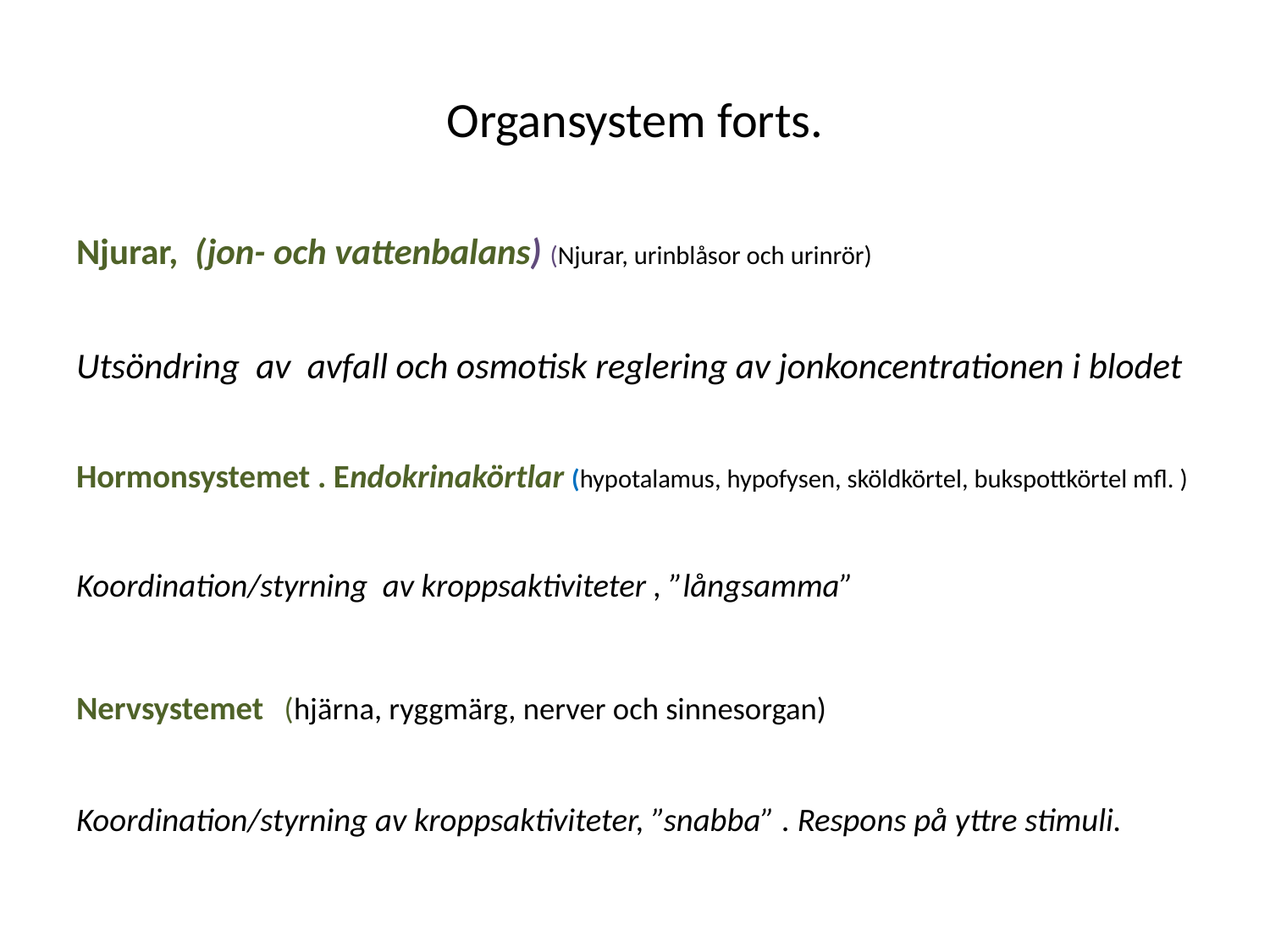

# Organsystem forts.
Njurar,  (jon- och vattenbalans) (Njurar, urinblåsor och urinrör)

Utsöndring  av  avfall och osmotisk reglering av jonkoncentrationen i blodet

Hormonsystemet . Endokrinakörtlar (hypotalamus, hypofysen, sköldkörtel, bukspottkörtel mfl. )

Koordination/styrning  av kroppsaktiviteter , ”långsamma”

Nervsystemet  (hjärna, ryggmärg, nerver och sinnesorgan)

Koordination/styrning av kroppsaktiviteter, ”snabba” . Respons på yttre stimuli.